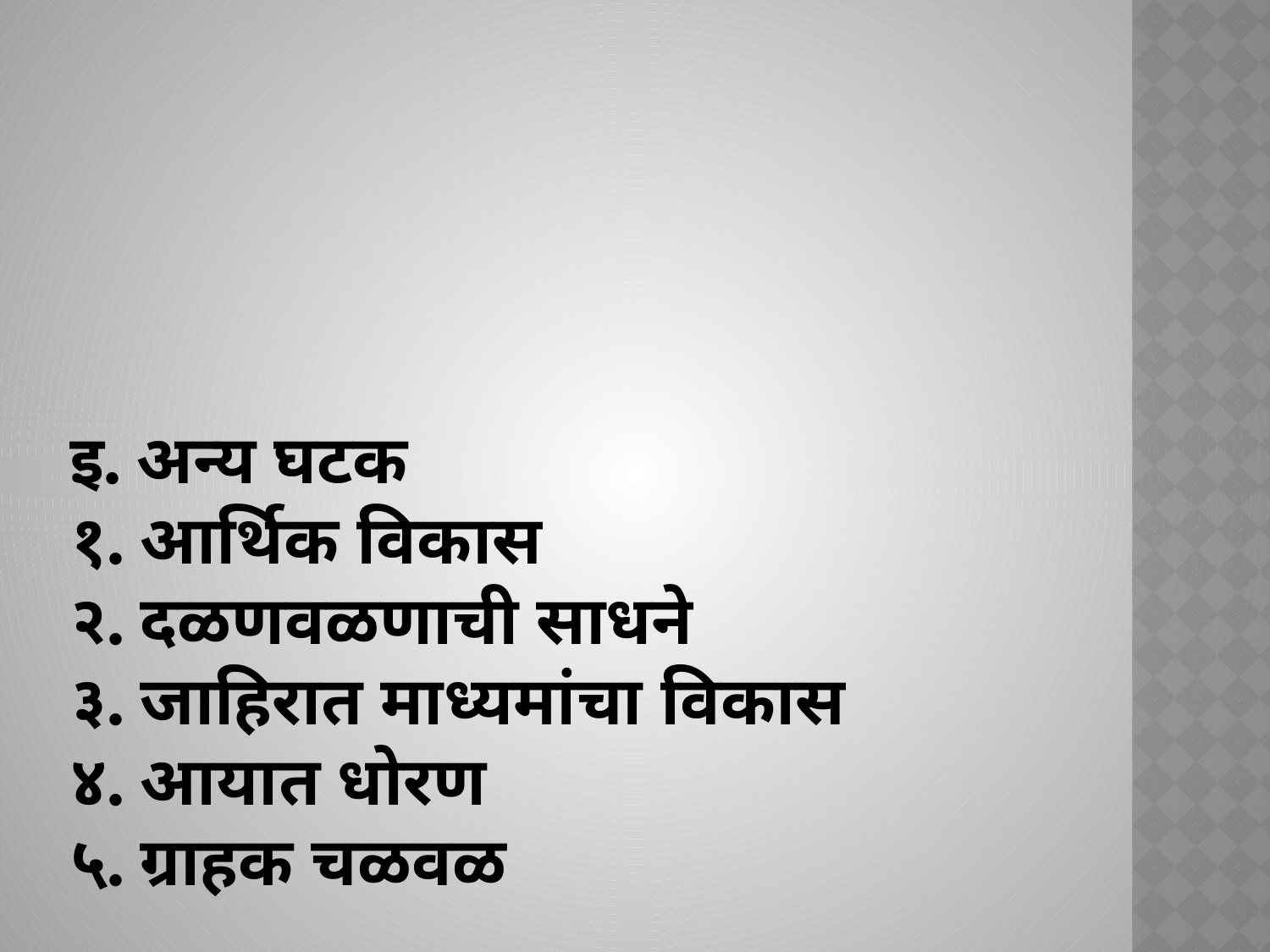

# इ. अन्य घटक १. आर्थिक विकास २. दळणवळणाची साधने ३. जाहिरात माध्यमांचा विकास ४. आयात धोरण ५. ग्राहक चळवळ